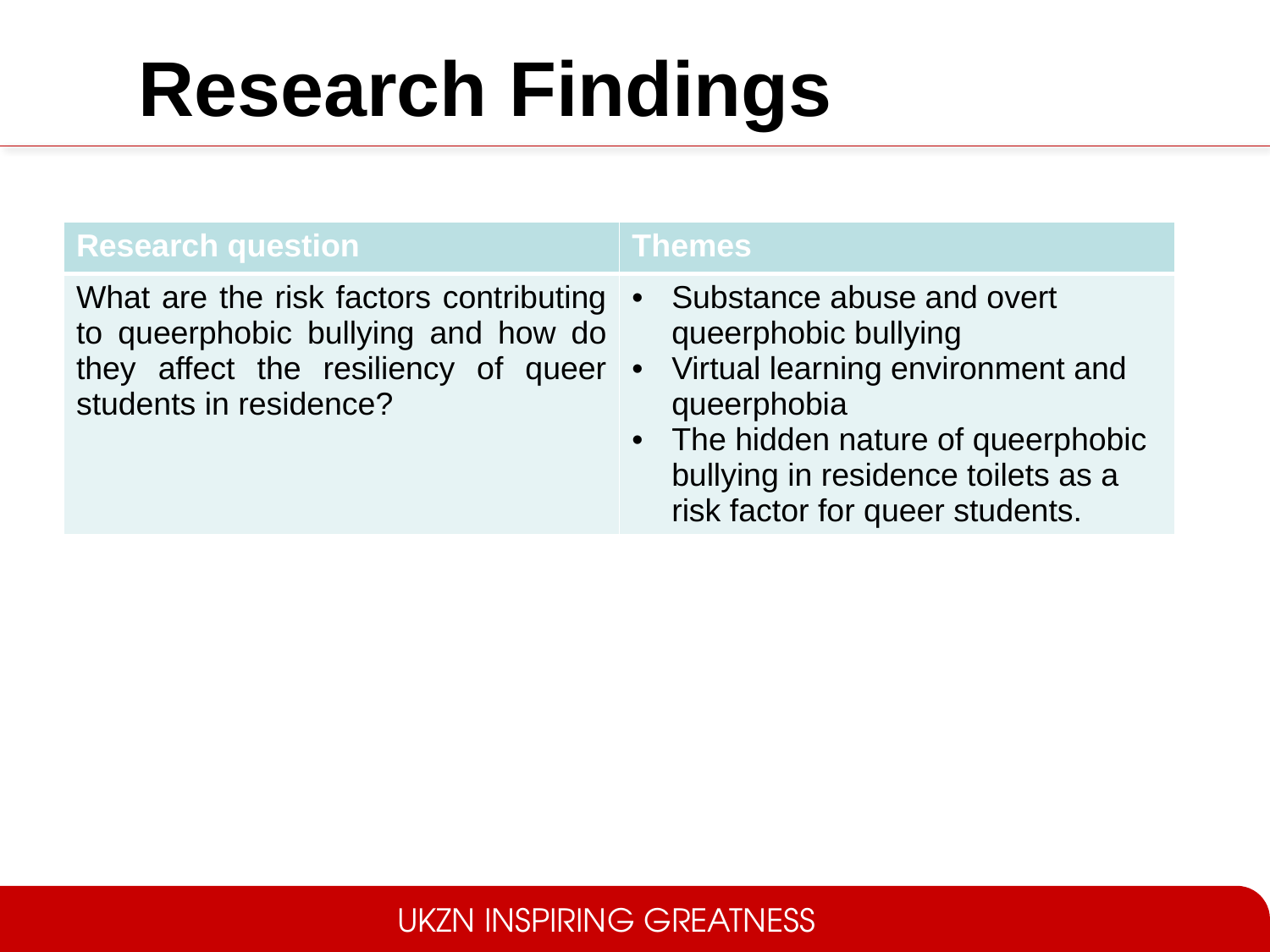

# Research Findings
| Research question | Themes |
| --- | --- |
| What are the risk factors contributing to queerphobic bullying and how do they affect the resiliency of queer students in residence? | Substance abuse and overt queerphobic bullying Virtual learning environment and queerphobia The hidden nature of queerphobic bullying in residence toilets as a risk factor for queer students. |